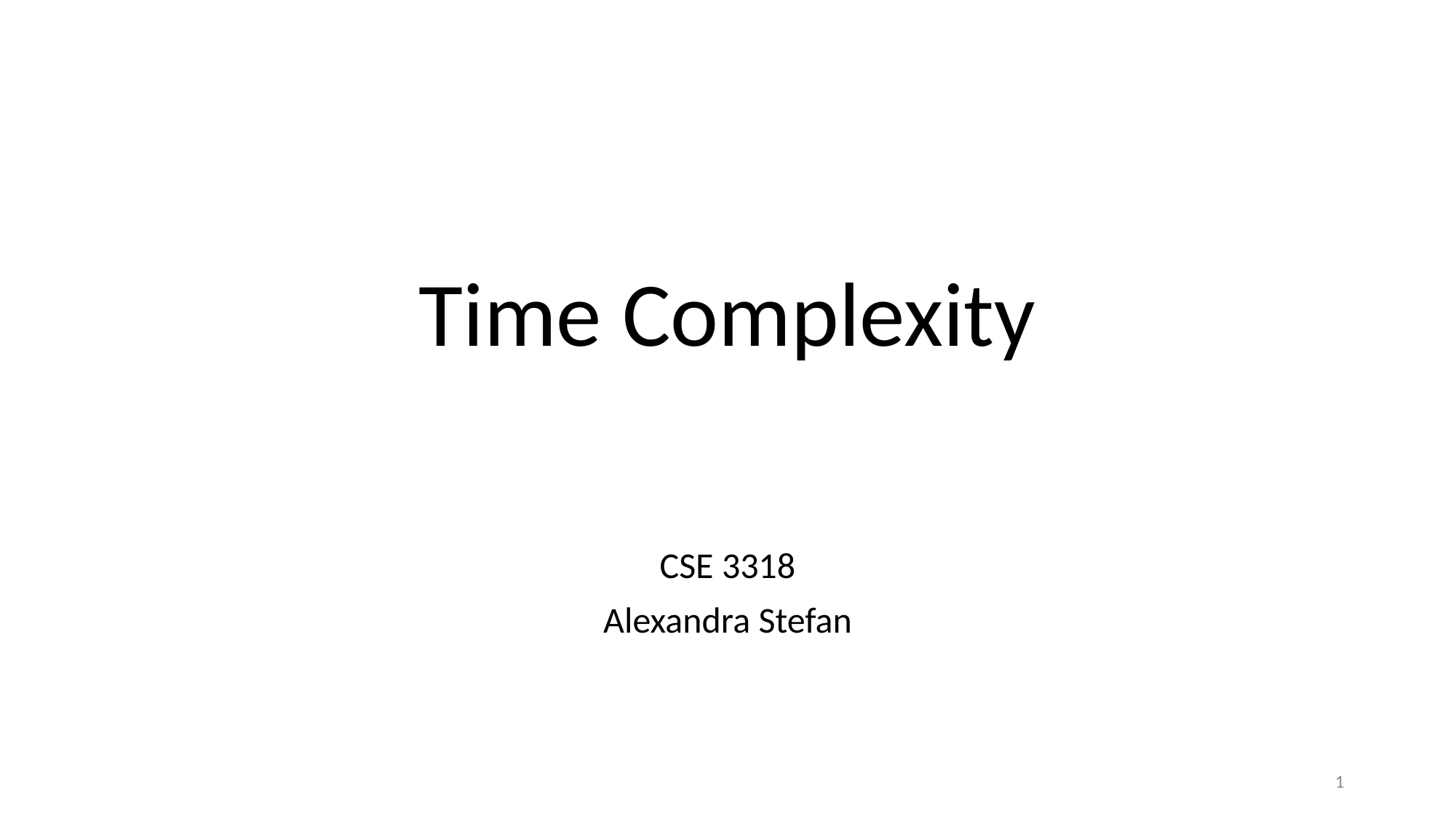

# Time Complexity
CSE 3318
Alexandra Stefan
1